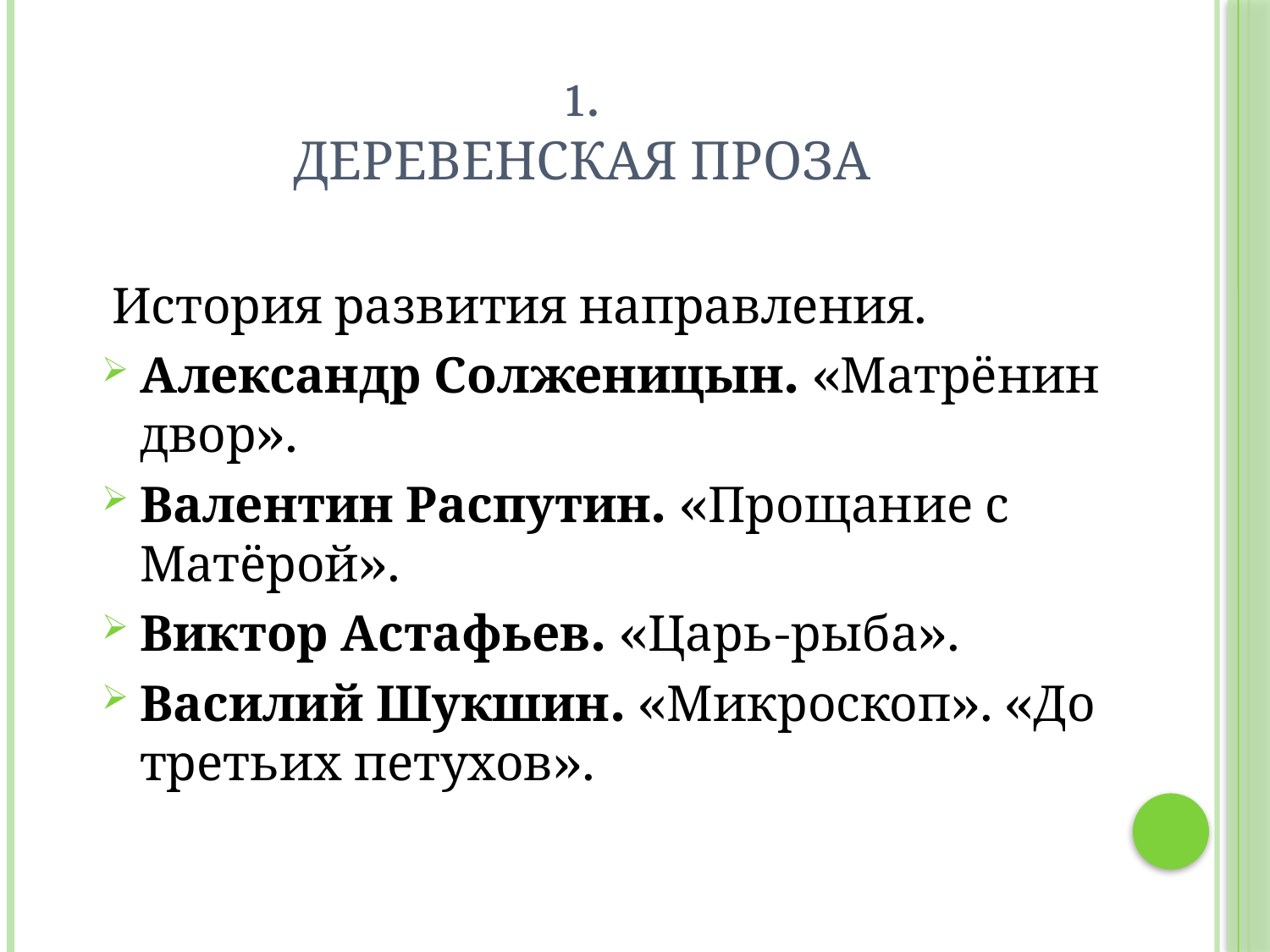

# 1. Деревенская проза
 История развития направления.
Александр Солженицын. «Матрёнин двор».
Валентин Распутин. «Прощание с Матёрой».
Виктор Астафьев. «Царь-рыба».
Василий Шукшин. «Микроскоп». «До третьих петухов».